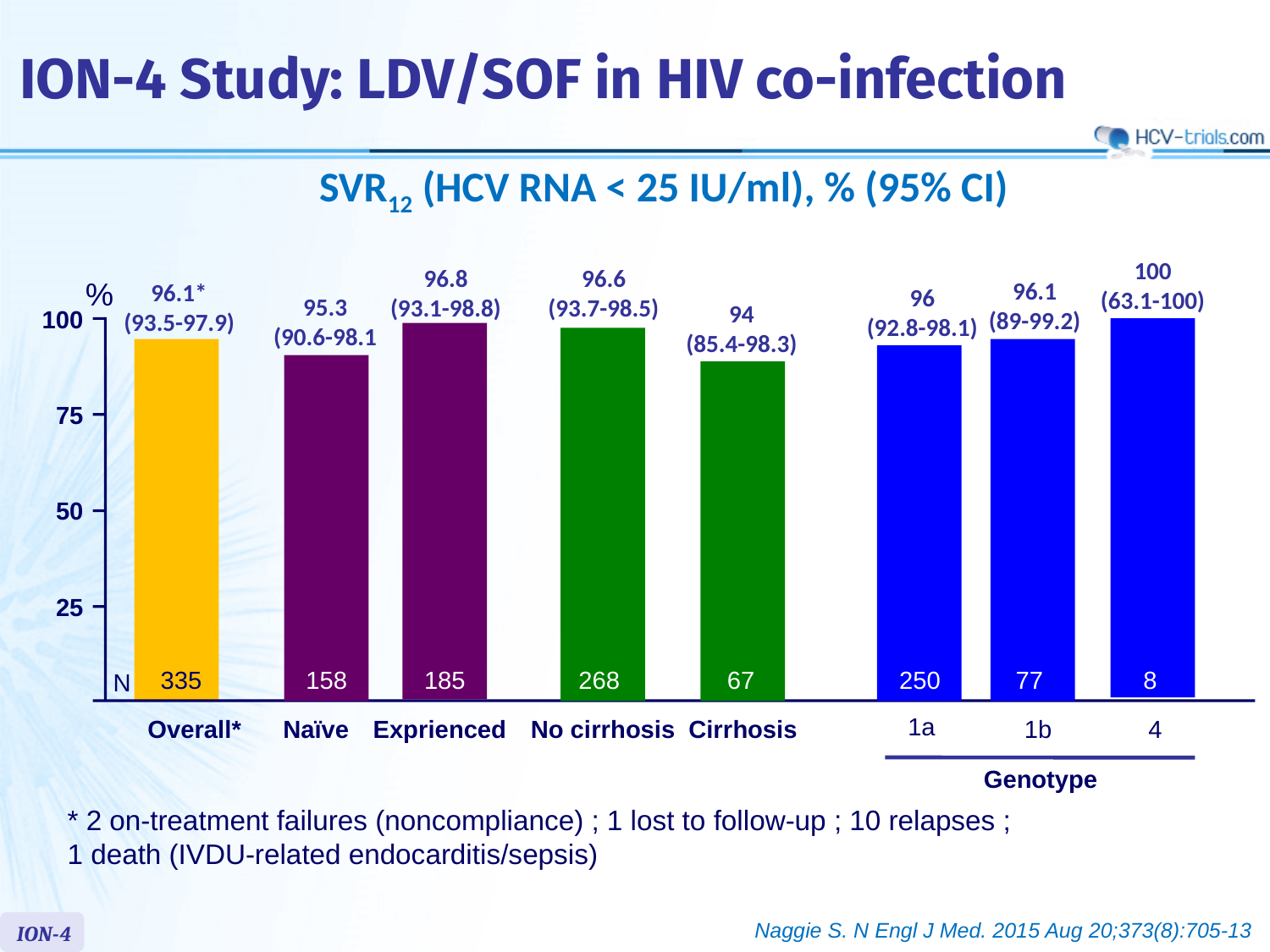

# ION-4 Study: LDV/SOF in HIV co-infection
SVR12 (HCV RNA < 25 IU/ml), % (95% CI)
100
(63.1-100)
96.8
(93.1-98.8)
96.6
(93.7-98.5)
96.1
(89-99.2)
96.1*
(93.5-97.9)
%
96
(92.8-98.1)
95.3
(90.6-98.1
94
(85.4-98.3)
100

75

50

25

335
158
185
268
67
250
77
8
N

1a
Overall*
Naïve
Exprienced
No cirrhosis
Cirrhosis
1b
4
Genotype
* 2 on-treatment failures (noncompliance) ; 1 lost to follow-up ; 10 relapses ;
1 death (IVDU-related endocarditis/sepsis)
Naggie S. N Engl J Med. 2015 Aug 20;373(8):705-13

ION-4